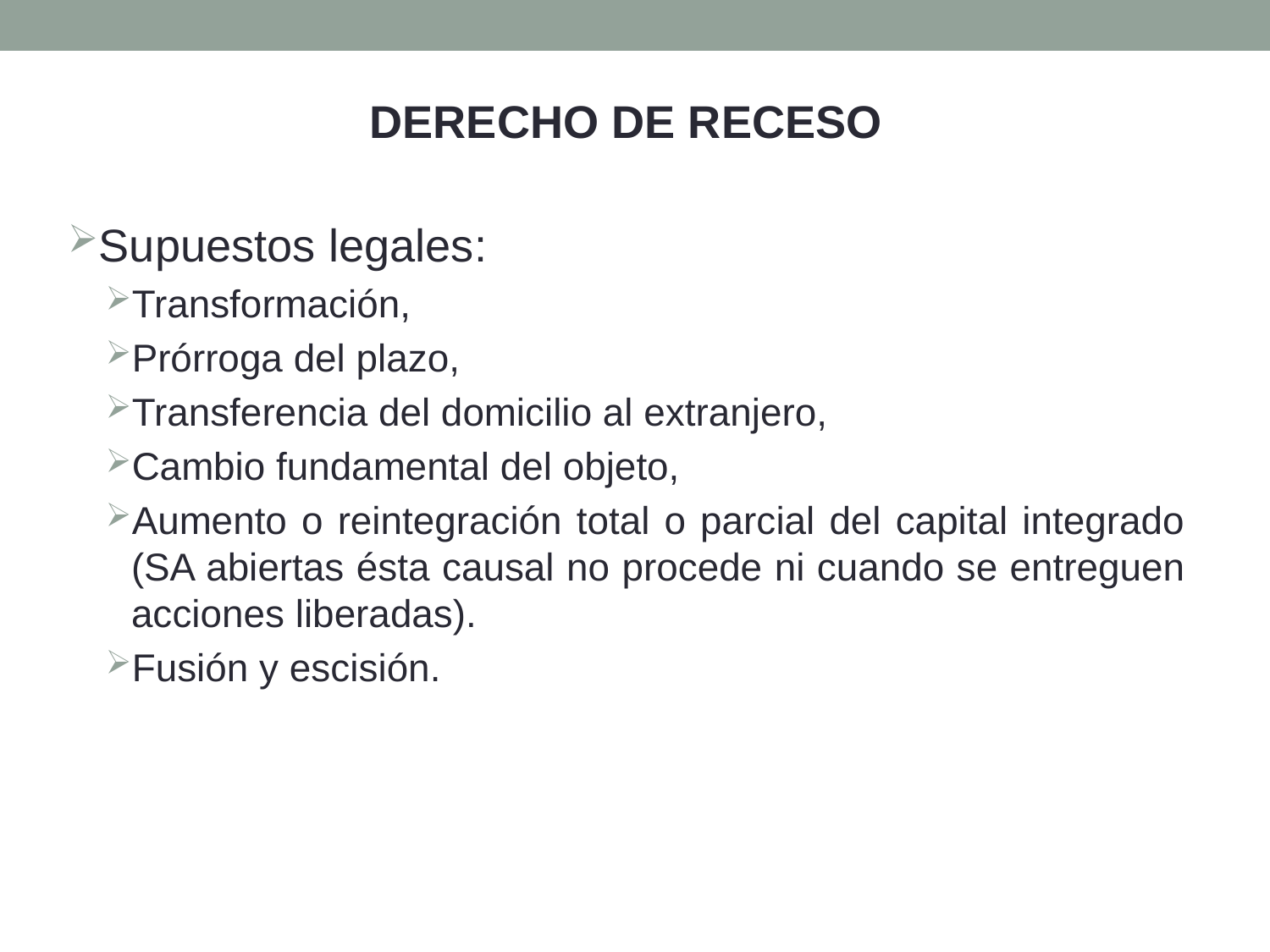

DERECHO DE RECESO

Supuestos legales:
Transformación,
Prórroga del plazo,
Transferencia del domicilio al extranjero,
Cambio fundamental del objeto,
Aumento o reintegración total o parcial del capital integrado (SA abiertas ésta causal no procede ni cuando se entreguen acciones liberadas).
Fusión y escisión.